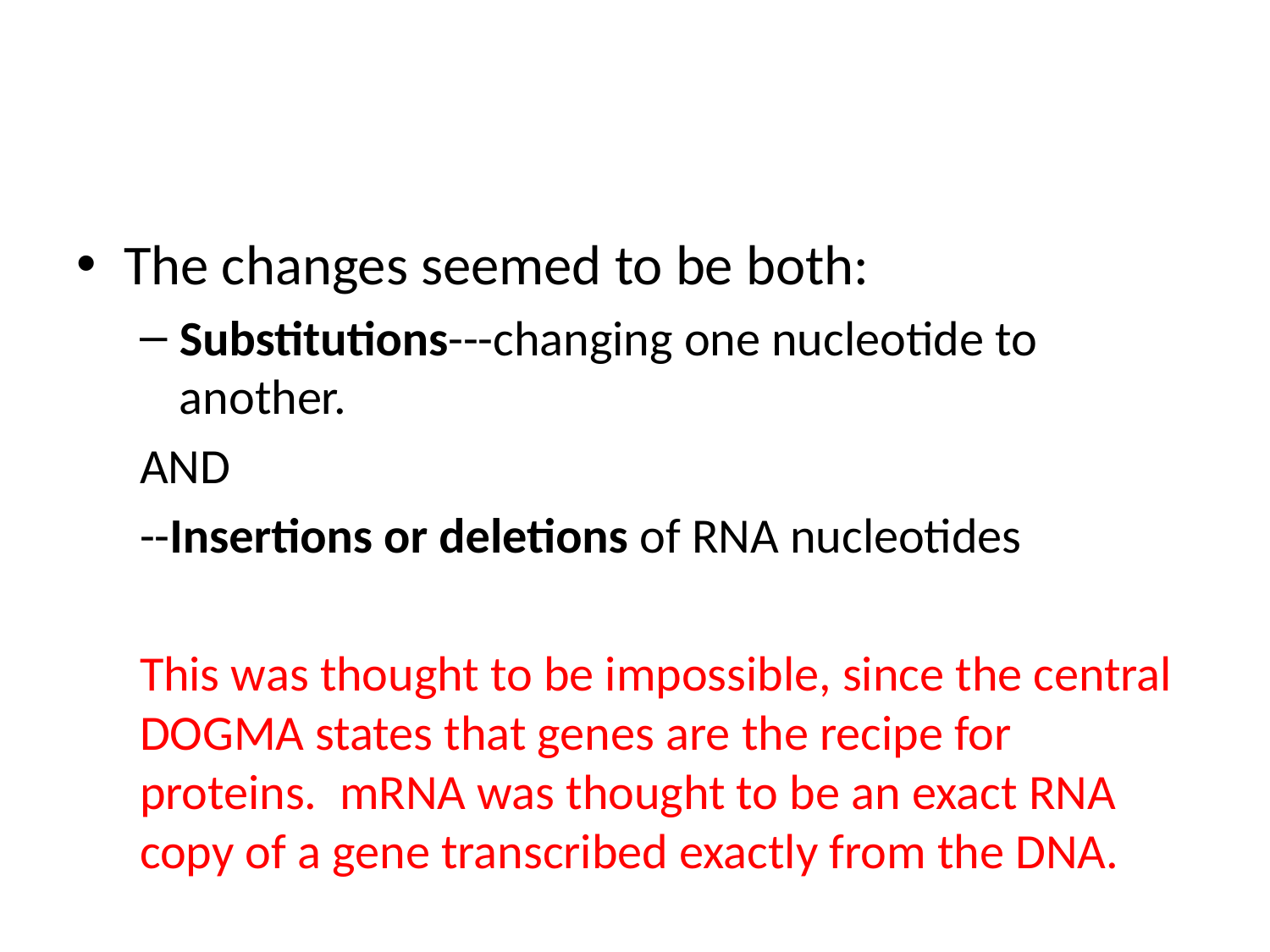

#
The changes seemed to be both:
Substitutions---changing one nucleotide to another.
AND
--Insertions or deletions of RNA nucleotides

This was thought to be impossible, since the central DOGMA states that genes are the recipe for proteins.  mRNA was thought to be an exact RNA copy of a gene transcribed exactly from the DNA.